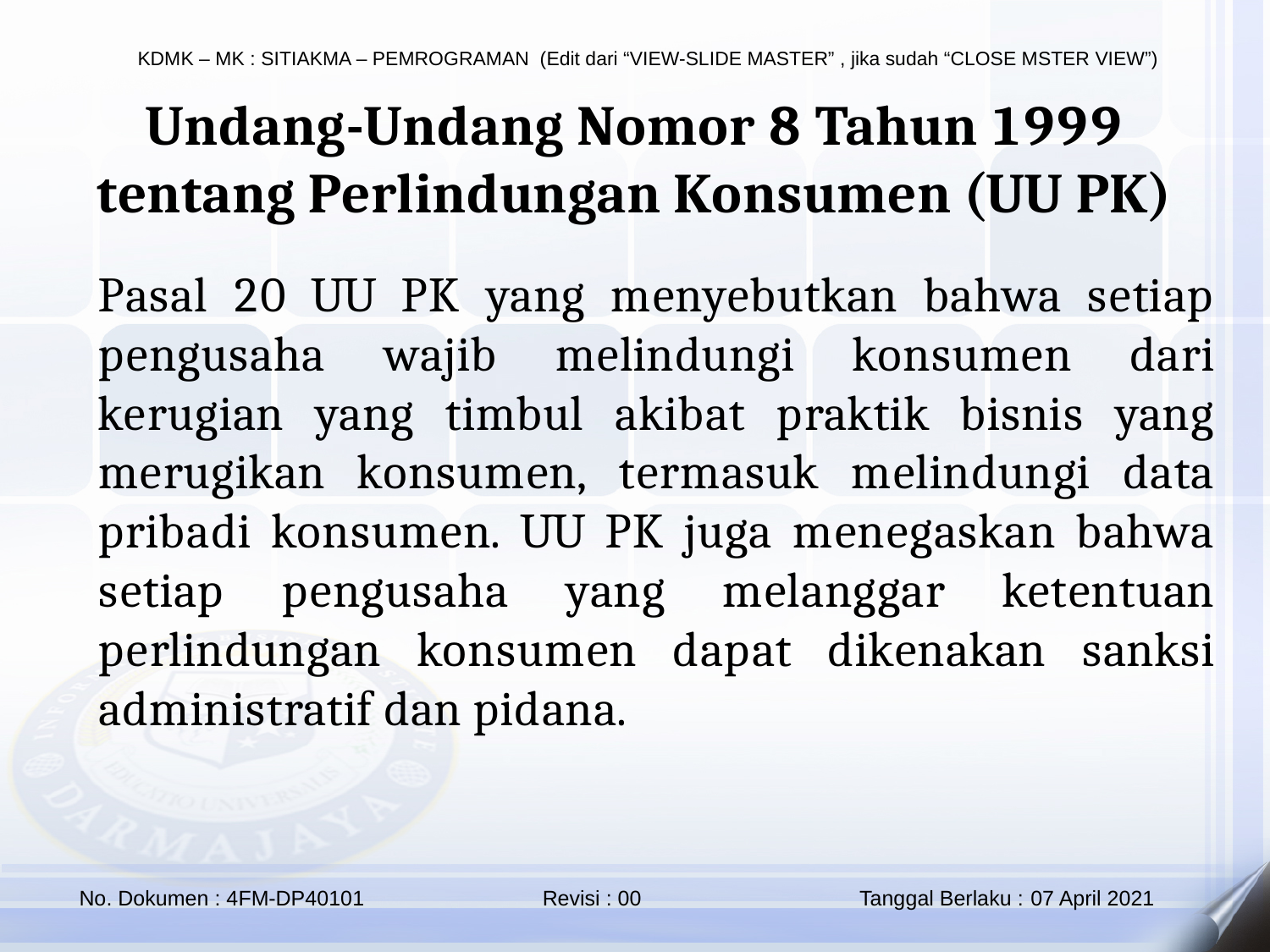

Undang-Undang Nomor 8 Tahun 1999 tentang Perlindungan Konsumen (UU PK)
Pasal 20 UU PK yang menyebutkan bahwa setiap pengusaha wajib melindungi konsumen dari kerugian yang timbul akibat praktik bisnis yang merugikan konsumen, termasuk melindungi data pribadi konsumen. UU PK juga menegaskan bahwa setiap pengusaha yang melanggar ketentuan perlindungan konsumen dapat dikenakan sanksi administratif dan pidana.